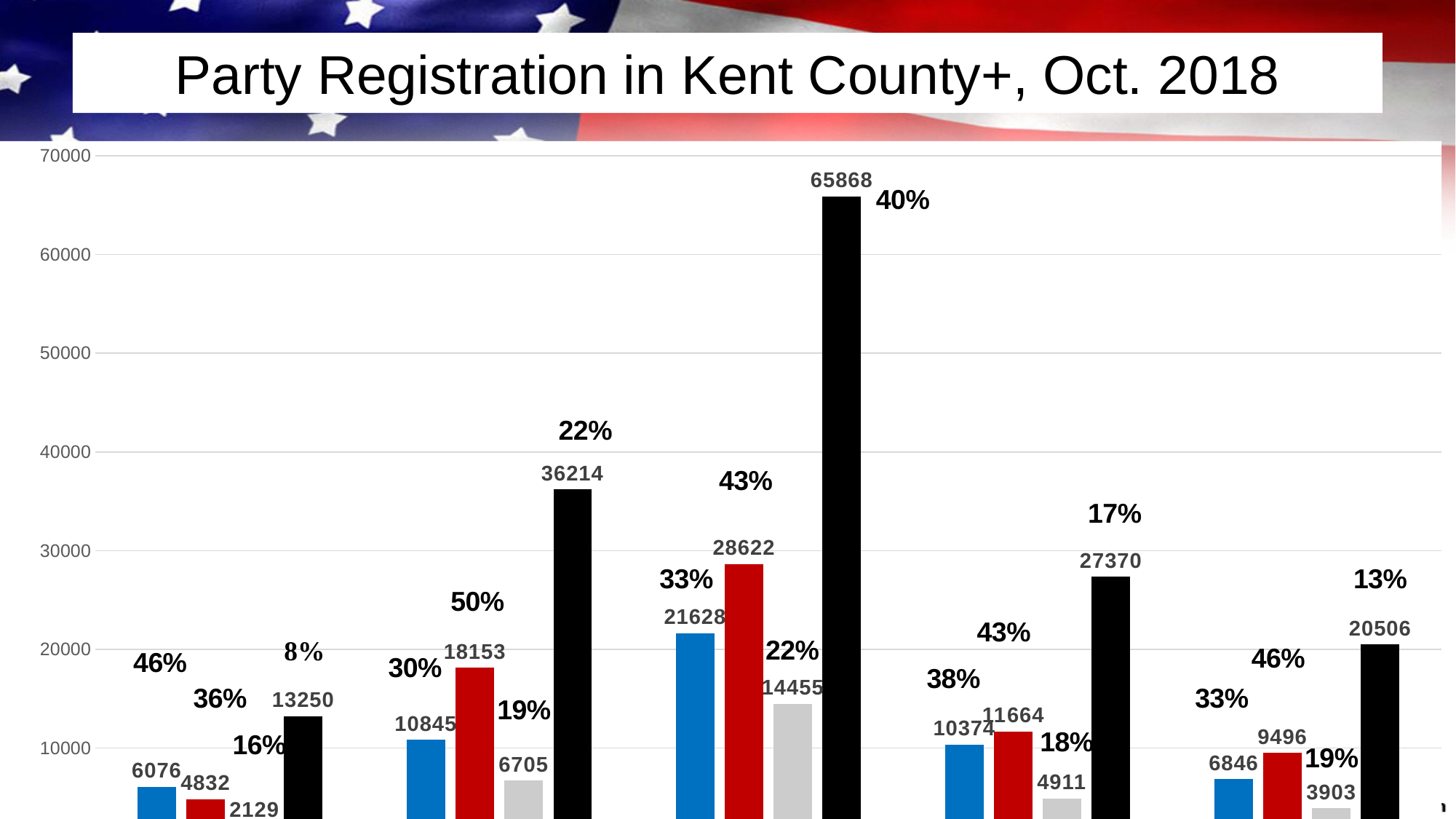

# Party Registration in Kent County+, Oct. 2018

### Chart

| Category | Democrats | Republicans | Unaffiliated | Total |
|---|---|---|---|---|
| Kent | 6076.0 | 4832.0 | 2129.0 | 13250.0 |
| Queen Anne's | 10845.0 | 18153.0 | 6705.0 | 36214.0 |
| Cecil | 21628.0 | 28622.0 | 14455.0 | 65868.0 |
| Talbot | 10374.0 | 11664.0 | 4911.0 | 27370.0 |
| Caroline | 6846.0 | 9496.0 | 3903.0 | 20506.0 |